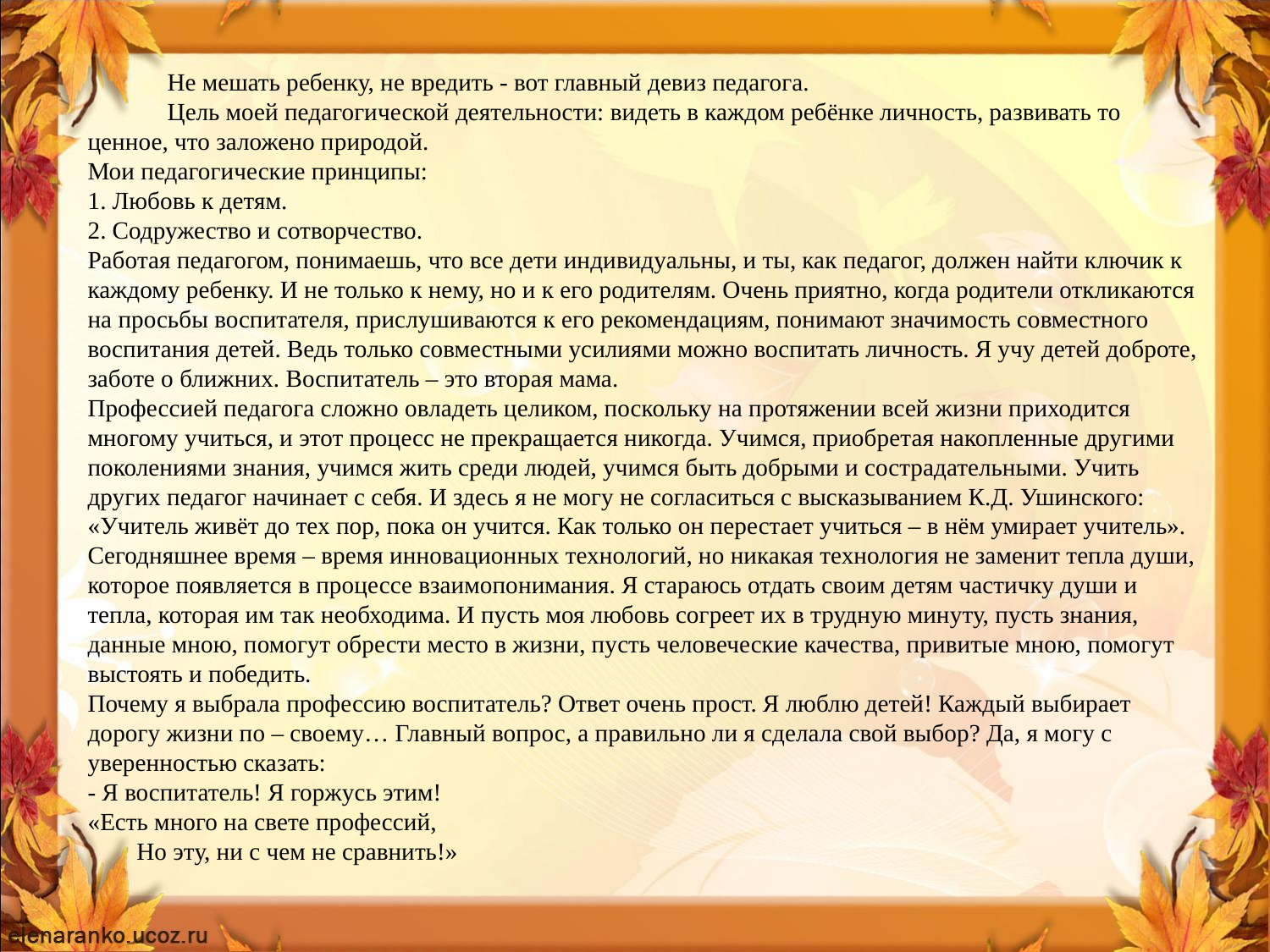

# Не мешать ребенку, не вредить - вот главный девиз педагога. Цель моей педагогической деятельности: видеть в каждом ребёнке личность, развивать то ценное, что заложено природой. Мои педагогические принципы: 1. Любовь к детям. 2. Содружество и сотворчество. Работая педагогом, понимаешь, что все дети индивидуальны, и ты, как педагог, должен найти ключик к каждому ребенку. И не только к нему, но и к его родителям. Очень приятно, когда родители откликаются на просьбы воспитателя, прислушиваются к его рекомендациям, понимают значимость совместного воспитания детей. Ведь только совместными усилиями можно воспитать личность. Я учу детей доброте, заботе о ближних. Воспитатель – это вторая мама. Профессией педагога сложно овладеть целиком, поскольку на протяжении всей жизни приходится многому учиться, и этот процесс не прекращается никогда. Учимся, приобретая накопленные другими поколениями знания, учимся жить среди людей, учимся быть добрыми и сострадательными. Учить других педагог начинает с себя. И здесь я не могу не согласиться с высказыванием К.Д. Ушинского: «Учитель живёт до тех пор, пока он учится. Как только он перестает учиться – в нём умирает учитель». Сегодняшнее время – время инновационных технологий, но никакая технология не заменит тепла души, которое появляется в процессе взаимопонимания. Я стараюсь отдать своим детям частичку души и тепла, которая им так необходима. И пусть моя любовь согреет их в трудную минуту, пусть знания, данные мною, помогут обрести место в жизни, пусть человеческие качества, привитые мною, помогут выстоять и победить. Почему я выбрала профессию воспитатель? Ответ очень прост. Я люблю детей! Каждый выбирает дорогу жизни по – своему… Главный вопрос, а правильно ли я сделала свой выбор? Да, я могу с уверенностью сказать: - Я воспитатель! Я горжусь этим! «Есть много на свете профессий, Но эту, ни с чем не сравнить!»
.